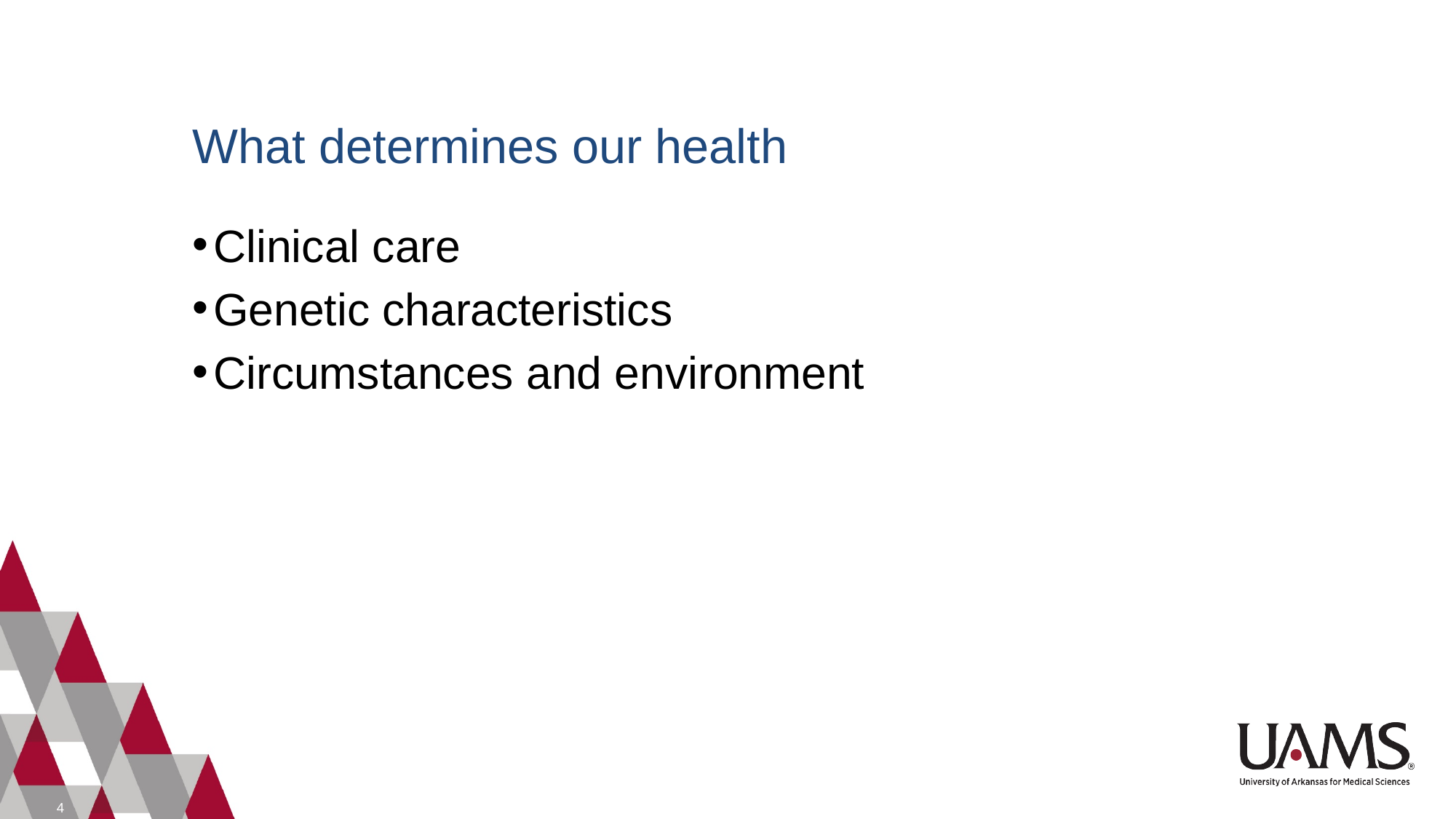

# What determines our health
Clinical care
Genetic characteristics
Circumstances and environment